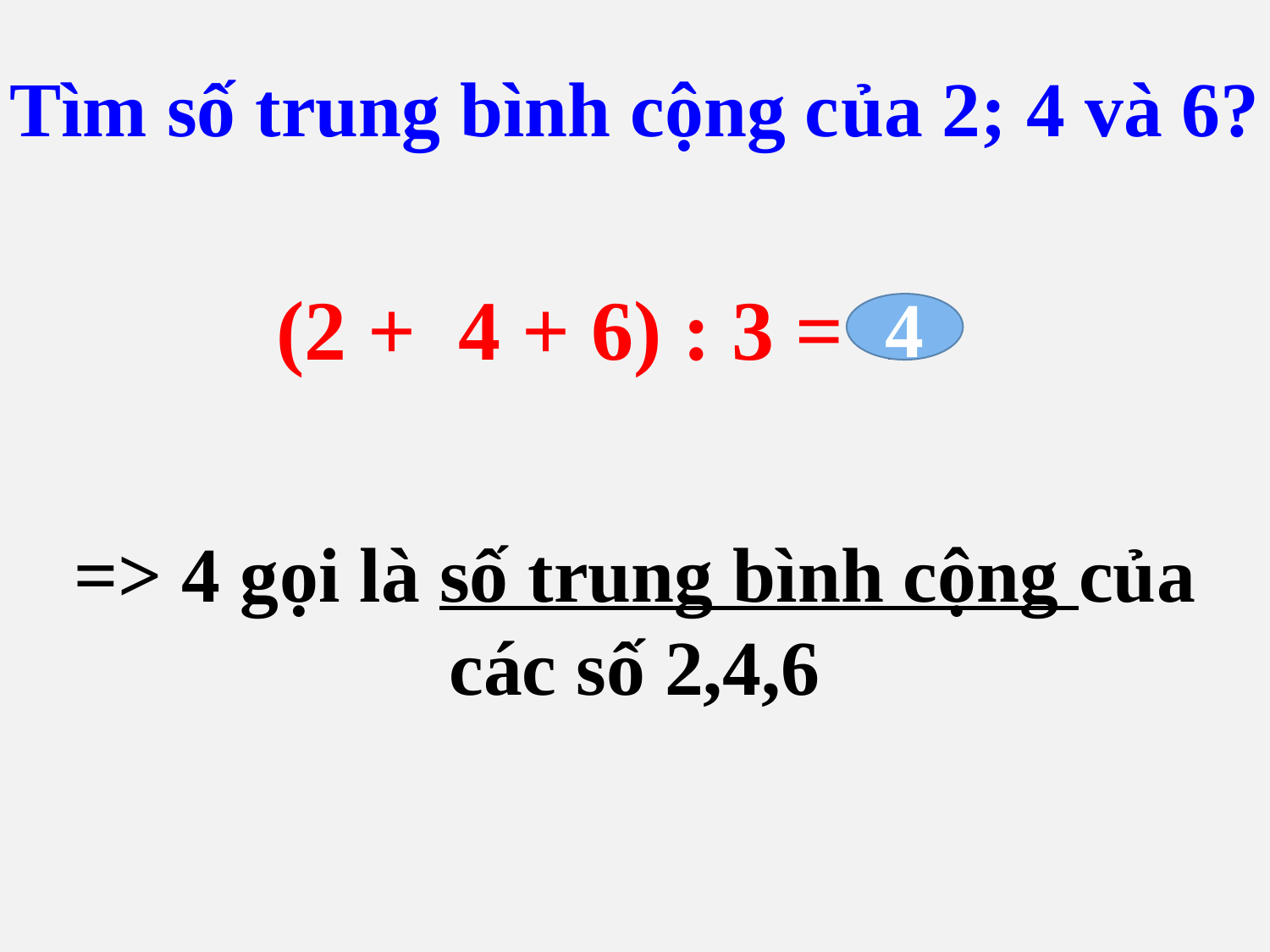

Tìm số trung bình cộng của 2; 4 và 6?
(2 +  4 + 6) : 3 = 4
4
=> 4 gọi là số trung bình cộng của các số 2,4,6